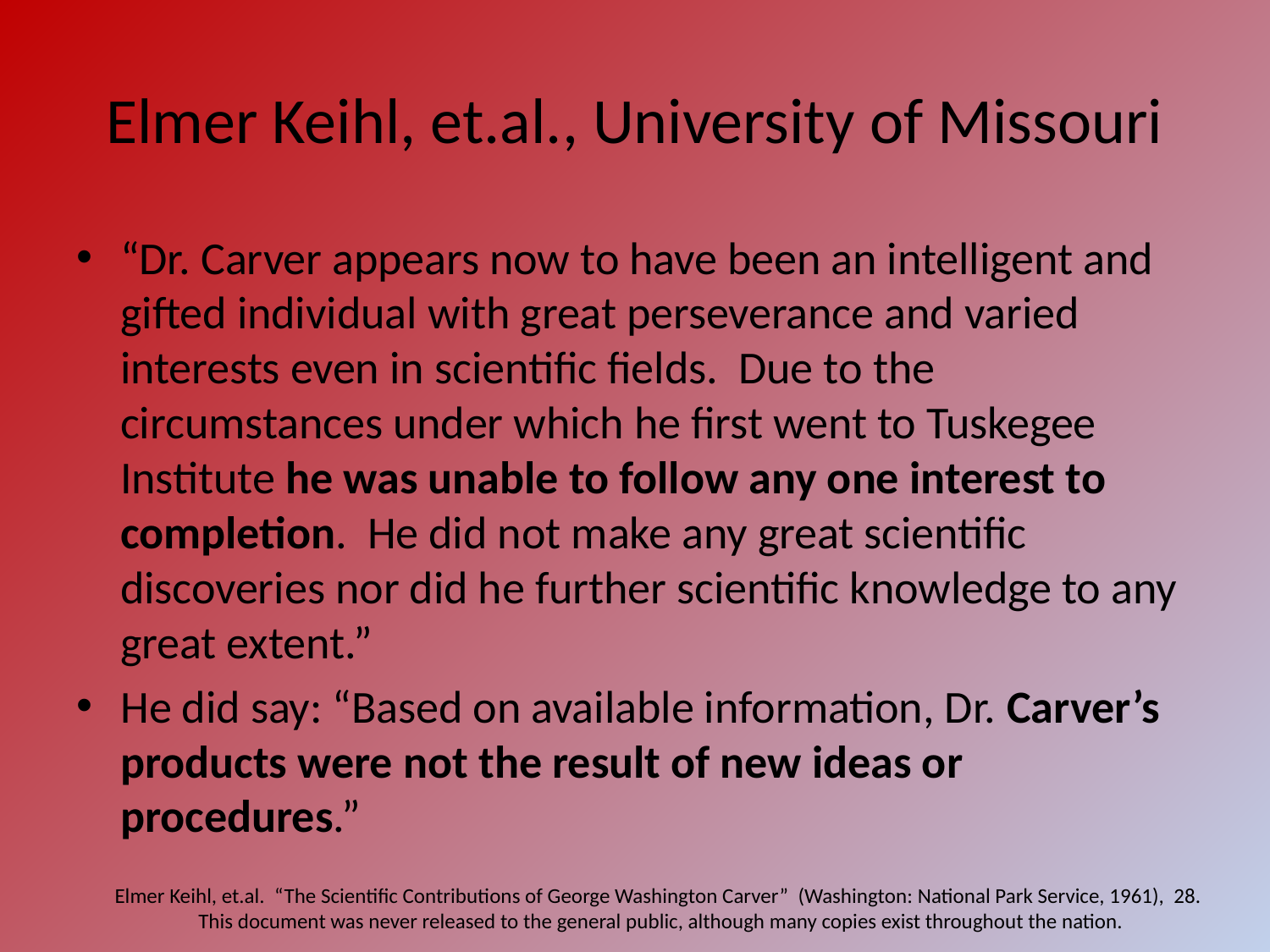

# Elmer Keihl, et.al., University of Missouri
“Dr. Carver appears now to have been an intelligent and gifted individual with great perseverance and varied interests even in scientific fields.  Due to the circumstances under which he first went to Tuskegee Institute he was unable to follow any one interest to completion.  He did not make any great scientific discoveries nor did he further scientific knowledge to any great extent.”
He did say: “Based on available information, Dr. Carver’s products were not the result of new ideas or procedures.”

Elmer Keihl, et.al.  “The Scientific Contributions of George Washington Carver”  (Washington: National Park Service, 1961),  28.  This document was never released to the general public, although many copies exist throughout the nation.